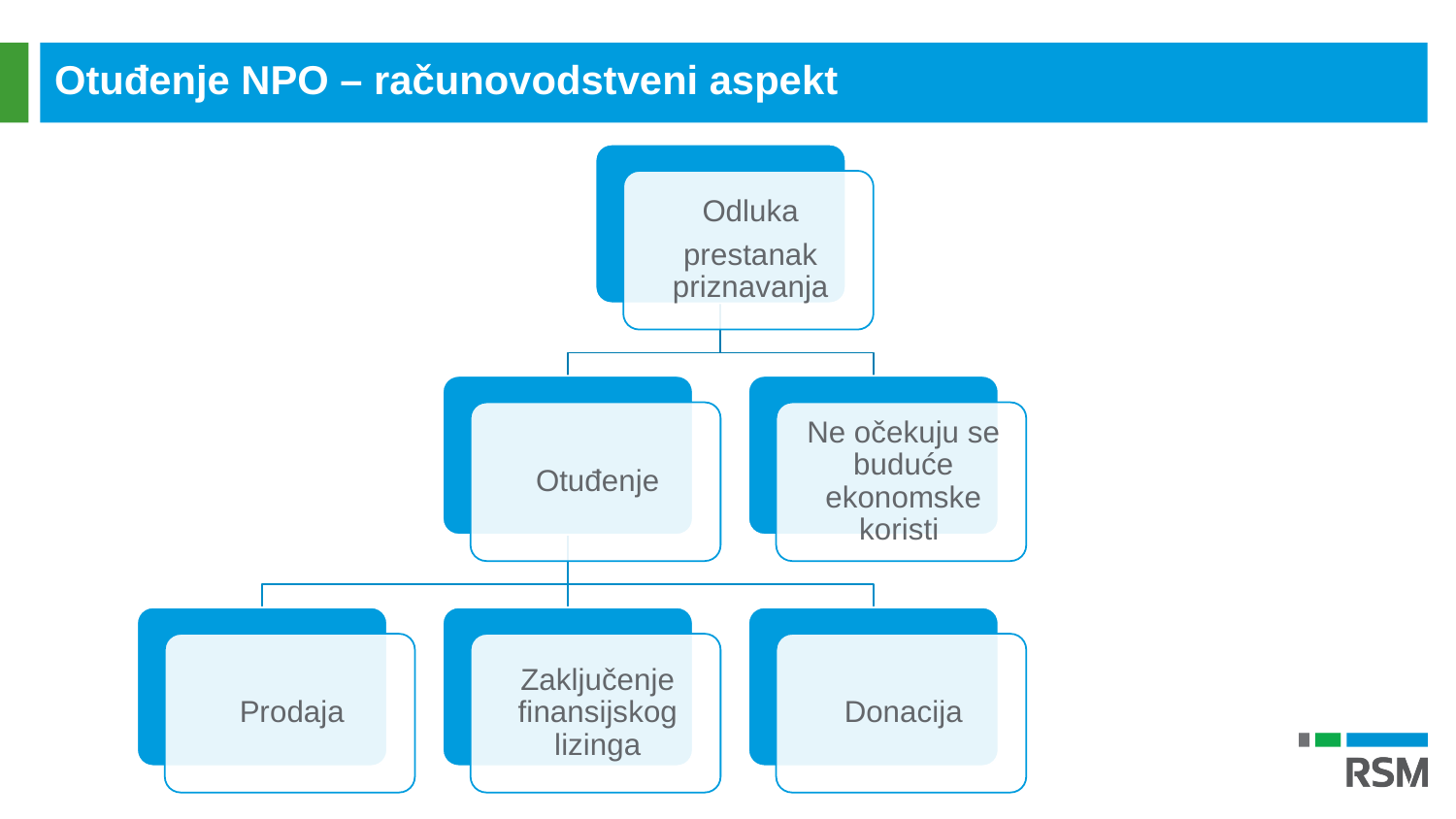

Otuđenje NPO – računovodstveni aspekt
Odluka
prestanak priznavanja
Otuđenje
Prodaja
Zaključenje finansijskog lizinga
Donacija
Ne očekuju se buduće ekonomske koristi